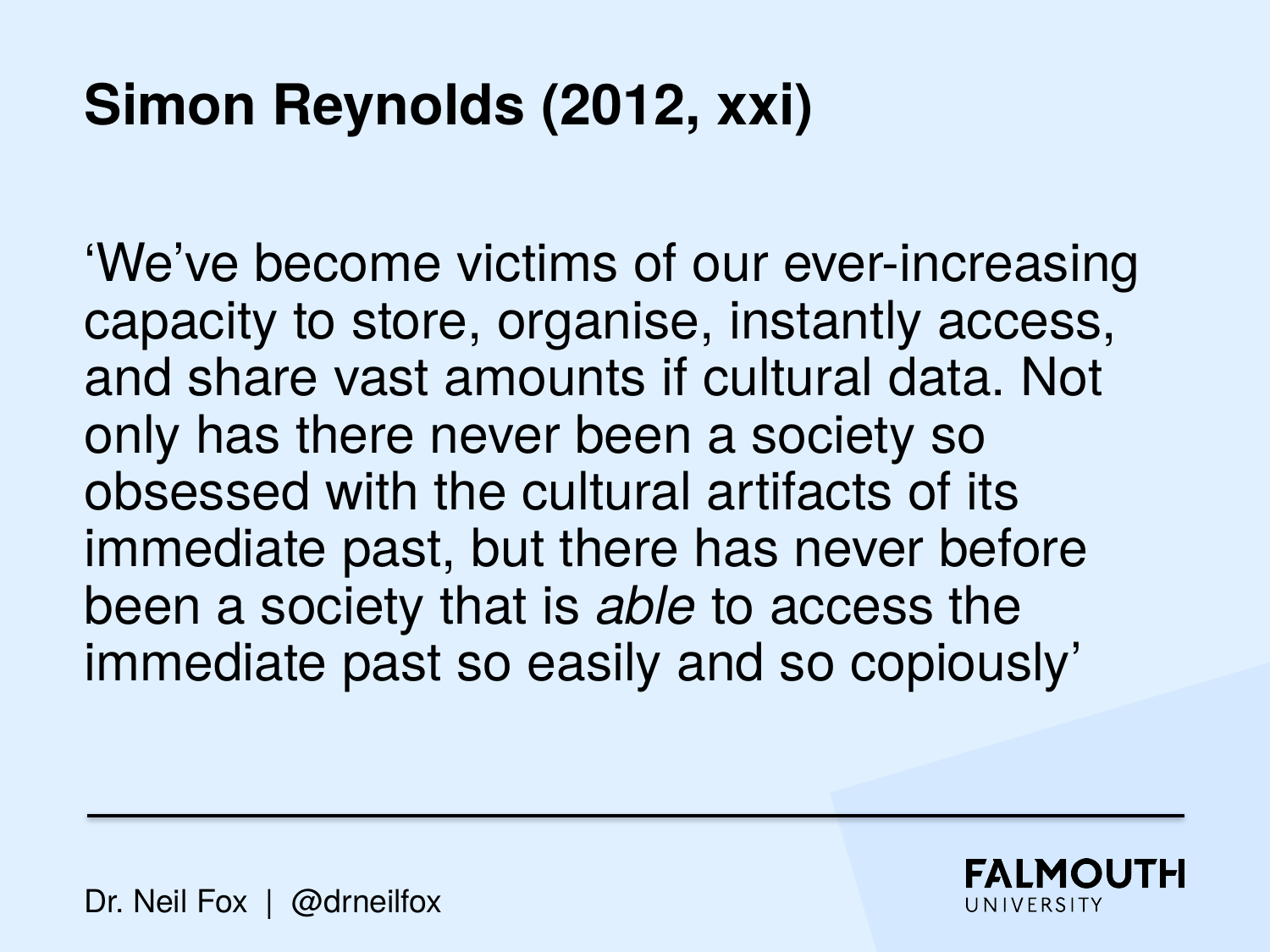

# Simon Reynolds (2012, xxi)
‘We’ve become victims of our ever-increasing capacity to store, organise, instantly access, and share vast amounts if cultural data. Not only has there never been a society so obsessed with the cultural artifacts of its immediate past, but there has never before been a society that is able to access the immediate past so easily and so copiously’